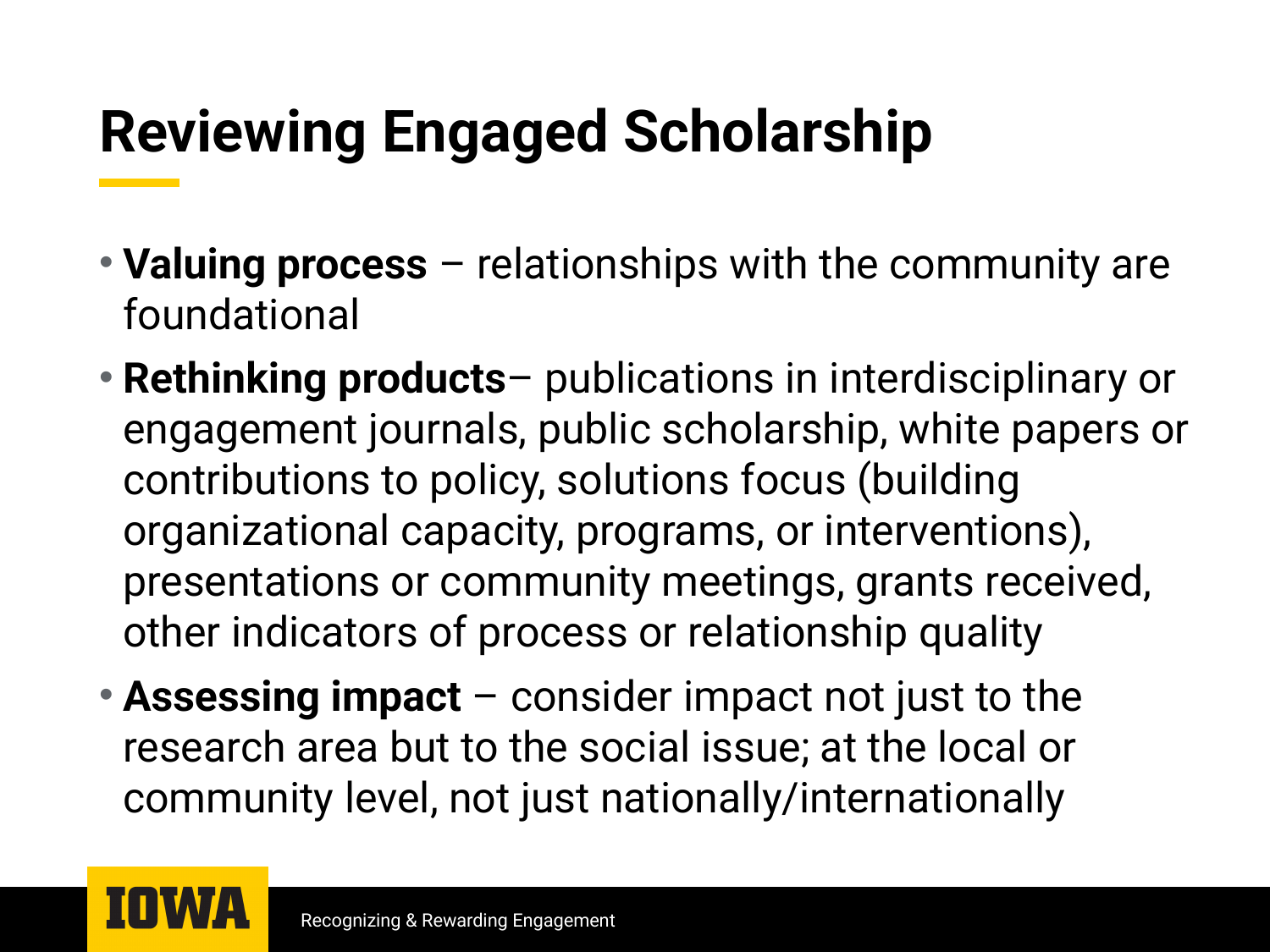

# Reviewing Engaged Scholarship
Valuing process – relationships with the community are foundational
Rethinking products– publications in interdisciplinary or engagement journals, public scholarship, white papers or contributions to policy, solutions focus (building organizational capacity, programs, or interventions), presentations or community meetings, grants received, other indicators of process or relationship quality
Assessing impact – consider impact not just to the research area but to the social issue; at the local or community level, not just nationally/internationally

Recognizing & Rewarding Engagement